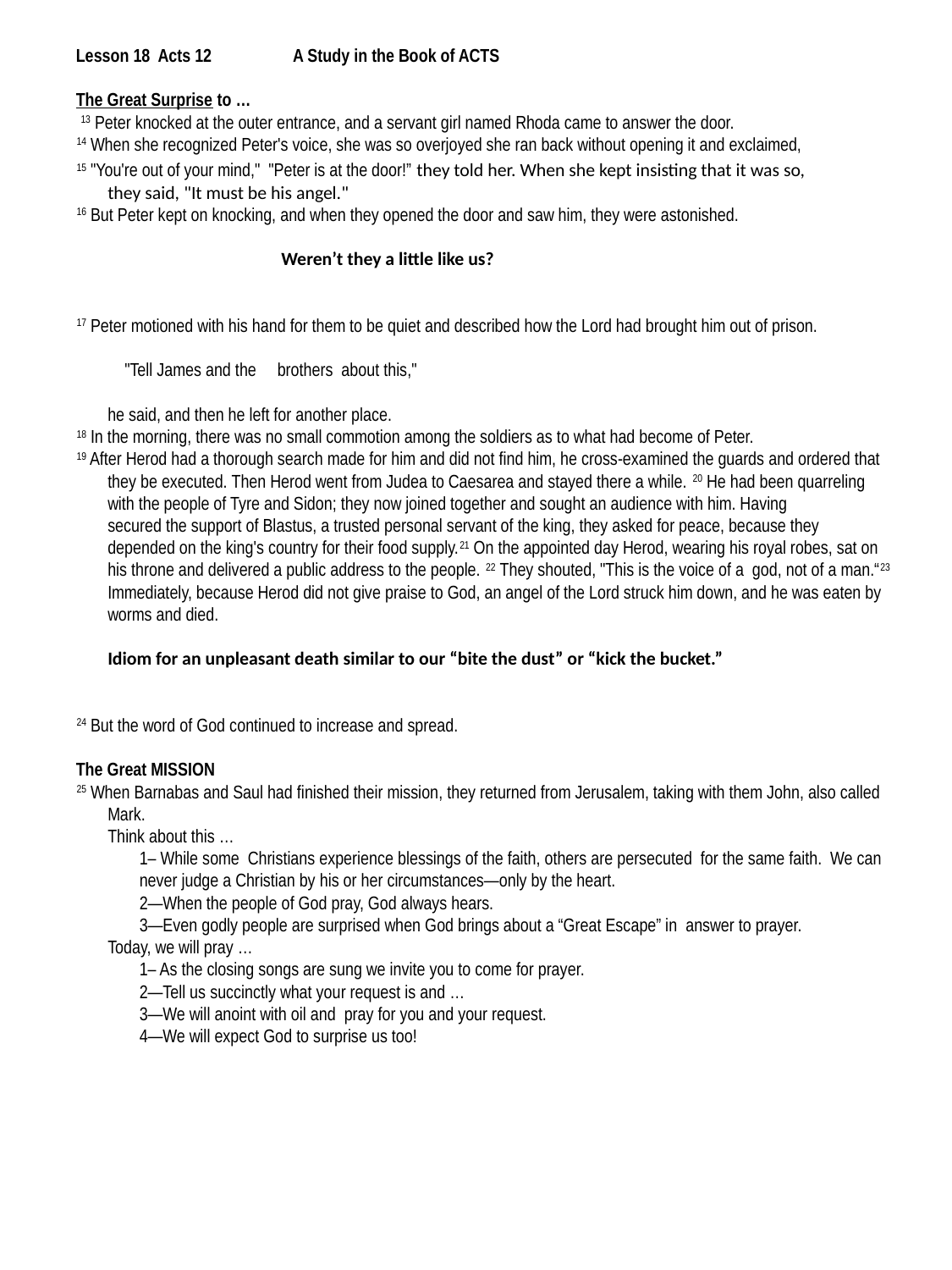

Lesson 18  Acts 12	              A Study in the Book of ACTS

The Great Surprise to …
 13 Peter knocked at the outer entrance, and a servant girl named Rhoda came to answer the door.
14 When she recognized Peter's voice, she was so overjoyed she ran back without opening it and exclaimed,
15 "You're out of your mind,"  "Peter is at the door!” they told her. When she kept insisting that it was so,
they said, "It must be his angel."
16 But Peter kept on knocking, and when they opened the door and saw him, they were astonished.

		           Weren’t they a little like us?

17 Peter motioned with his hand for them to be quiet and described how the Lord had brought him out of prison.
    "Tell James and the     brothers  about this,"
he said, and then he left for another place.
18 In the morning, there was no small commotion among the soldiers as to what had become of Peter.
19 After Herod had a thorough search made for him and did not find him, he cross-examined the guards and ordered that they be executed. Then Herod went from Judea to Caesarea and stayed there a while. 20 He had been quarreling with the people of Tyre and Sidon; they now joined together and sought an audience with him. Having
secured the support of Blastus, a trusted personal servant of the king, they asked for peace, because they depended on the king's country for their food supply.21 On the appointed day Herod, wearing his royal robes, sat on his throne and delivered a public address to the people. 22 They shouted, "This is the voice of a  god, not of a man.“23 Immediately, because Herod did not give praise to God, an angel of the Lord struck him down, and he was eaten by worms and died.

	Idiom for an unpleasant death similar to our “bite the dust” or “kick the bucket.”

24 But the word of God continued to increase and spread.

The Great MISSION
25 When Barnabas and Saul had finished their mission, they returned from Jerusalem, taking with them John, also called Mark.
Think about this …
	1– While some  Christians experience blessings of the faith, others are persecuted  for the same faith.  We can never judge a Christian by his or her circumstances—only by the heart.
	2—When the people of God pray, God always hears.
	3—Even godly people are surprised when God brings about a “Great Escape” in  answer to prayer.
Today, we will pray …
	1– As the closing songs are sung we invite you to come for prayer.
	2—Tell us succinctly what your request is and …
	3—We will anoint with oil and  pray for you and your request.
	4—We will expect God to surprise us too!